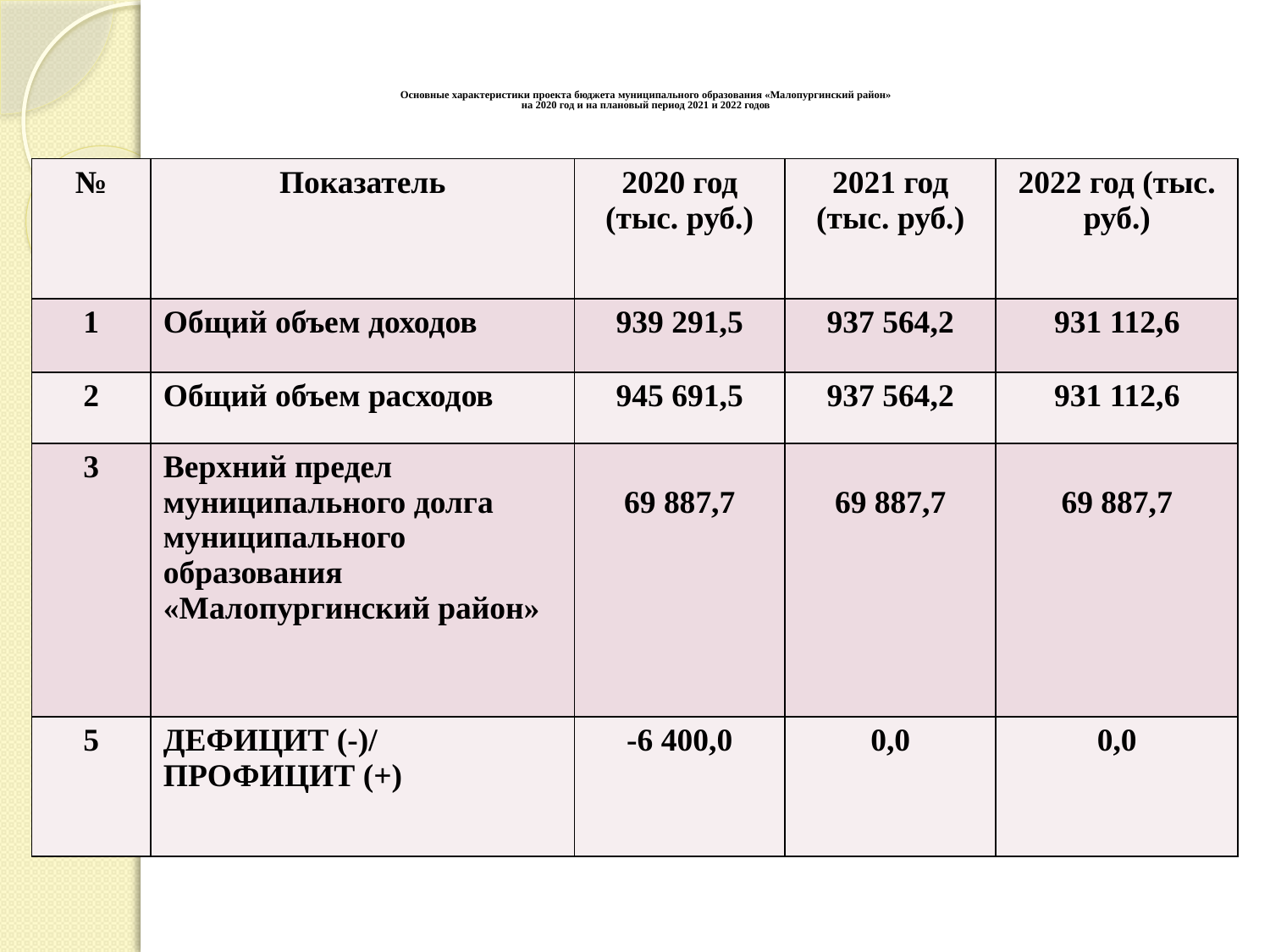

# Основные характеристики проекта бюджета муниципального образования «Малопургинский район» на 2020 год и на плановый период 2021 и 2022 годов
| № | Показатель | 2020 год (тыс. руб.) | 2021 год (тыс. руб.) | 2022 год (тыс. руб.) |
| --- | --- | --- | --- | --- |
| 1 | Общий объем доходов | 939 291,5 | 937 564,2 | 931 112,6 |
| 2 | Общий объем расходов | 945 691,5 | 937 564,2 | 931 112,6 |
| 3 | Верхний предел муниципального долга муниципального образования «Малопургинский район» | 69 887,7 | 69 887,7 | 69 887,7 |
| 5 | ДЕФИЦИТ (-)/ ПРОФИЦИТ (+) | -6 400,0 | 0,0 | 0,0 |